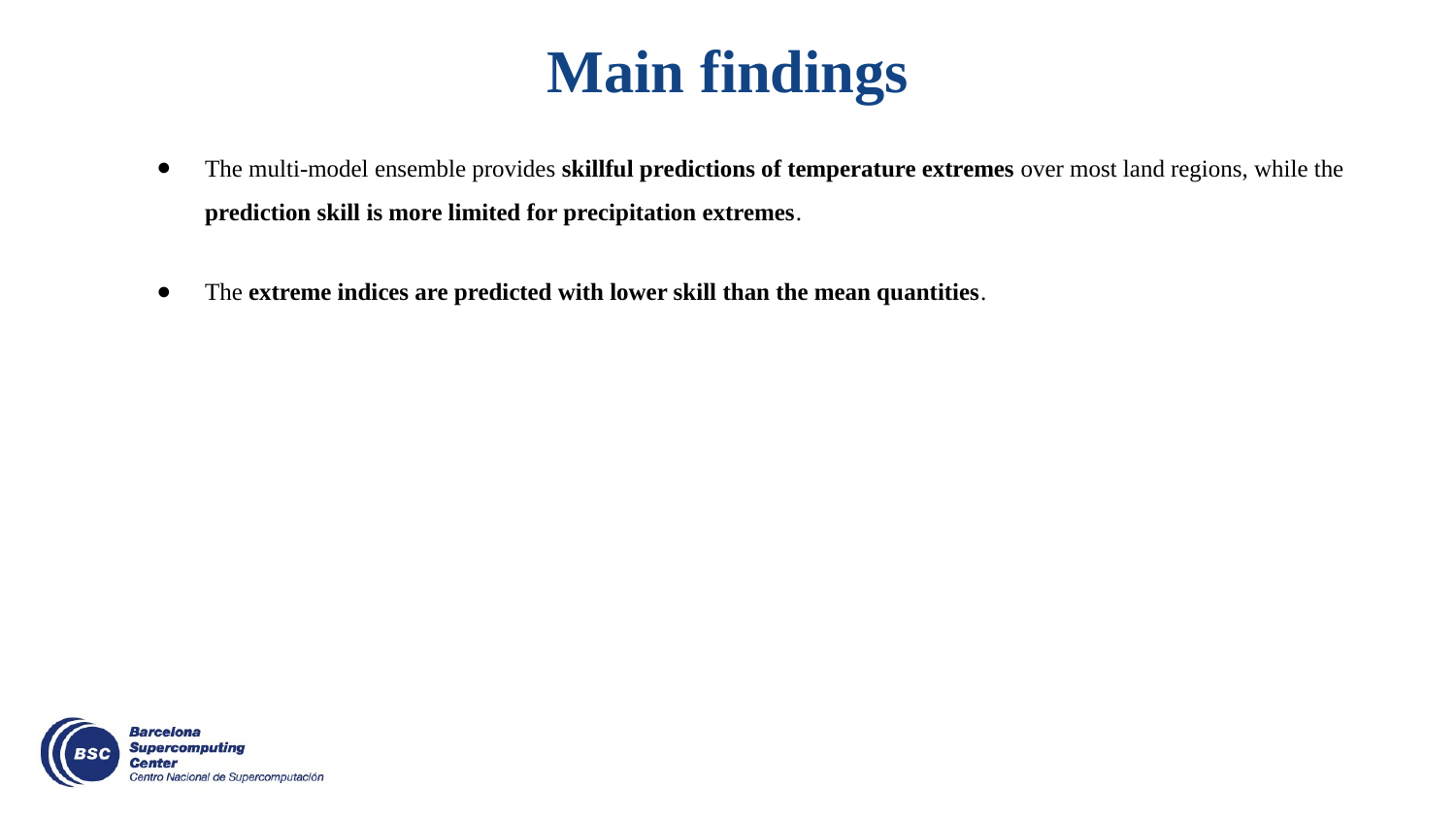

# Main findings
The multi-model ensemble provides skillful predictions of temperature extremes over most land regions, while the prediction skill is more limited for precipitation extremes.

The extreme indices are predicted with lower skill than the mean quantities.